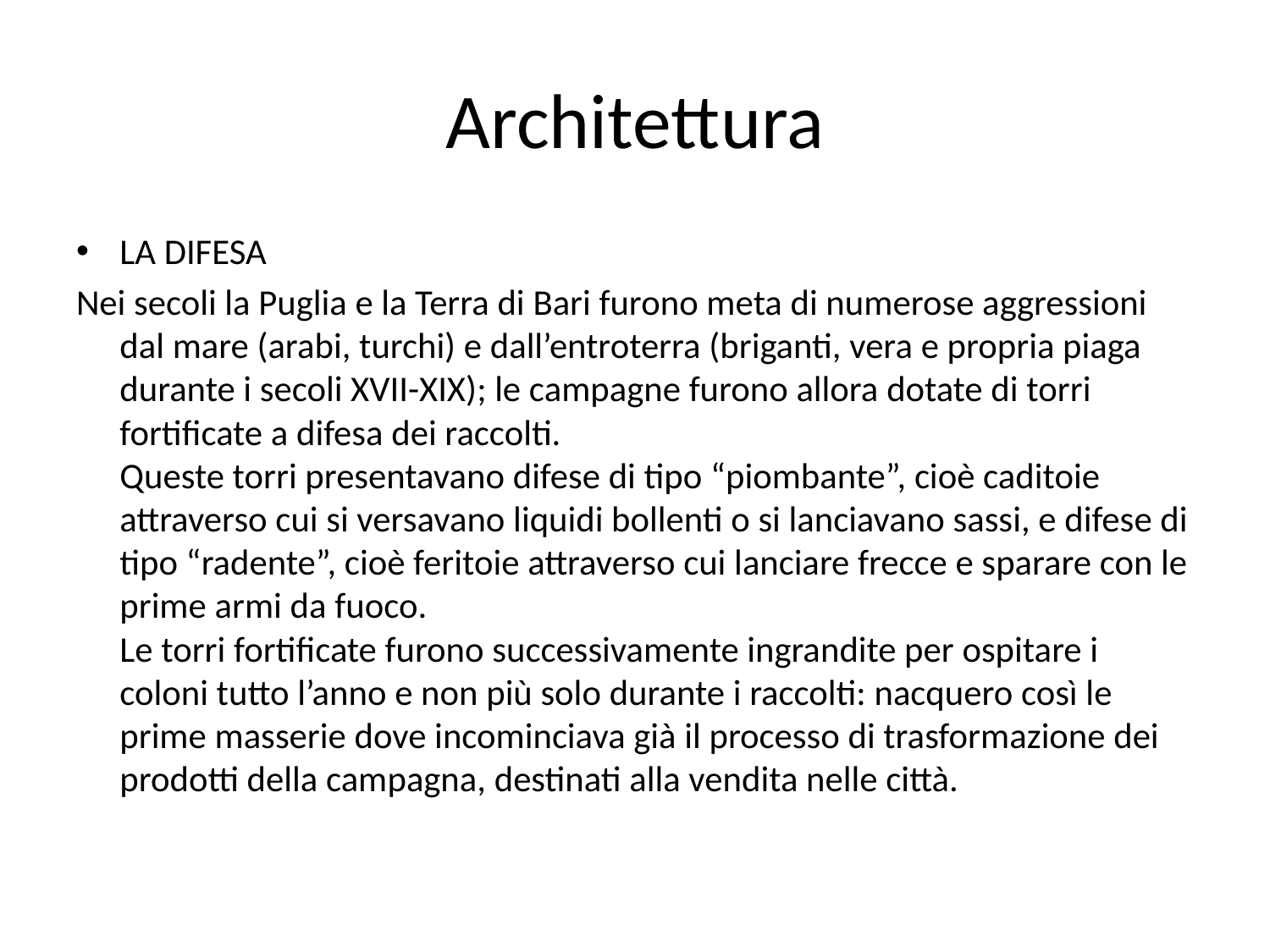

# Architettura
LA DIFESA
Nei secoli la Puglia e la Terra di Bari furono meta di numerose aggressioni dal mare (arabi, turchi) e dall’entroterra (briganti, vera e propria piaga durante i secoli XVII-XIX); le campagne furono allora dotate di torri fortificate a difesa dei raccolti.
Queste torri presentavano difese di tipo “piombante”, cioè caditoie attraverso cui si versavano liquidi bollenti o si lanciavano sassi, e difese di tipo “radente”, cioè feritoie attraverso cui lanciare frecce e sparare con le prime armi da fuoco.
Le torri fortificate furono successivamente ingrandite per ospitare i coloni tutto l’anno e non più solo durante i raccolti: nacquero così le prime masserie dove incominciava già il processo di trasformazione dei prodotti della campagna, destinati alla vendita nelle città.